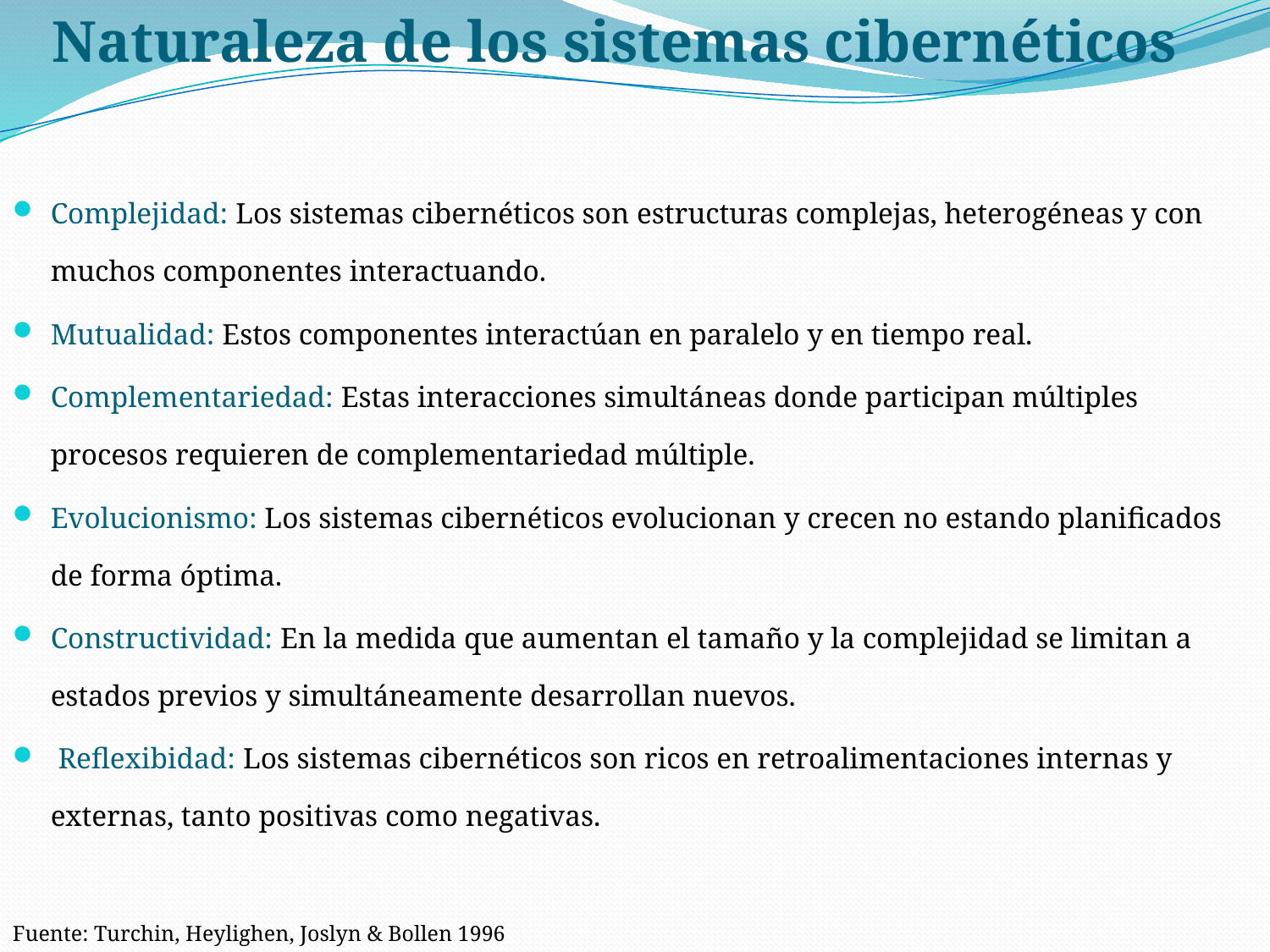

Naturaleza de los sistemas cibernéticos
Complejidad: Los sistemas cibernéticos son estructuras complejas, heterogéneas y con muchos componentes interactuando.
Mutualidad: Estos componentes interactúan en paralelo y en tiempo real.
Complementariedad: Estas interacciones simultáneas donde participan múltiples procesos requieren de complementariedad múltiple.
Evolucionismo: Los sistemas cibernéticos evolucionan y crecen no estando planificados de forma óptima.
Constructividad: En la medida que aumentan el tamaño y la complejidad se limitan a estados previos y simultáneamente desarrollan nuevos.
 Reflexibidad: Los sistemas cibernéticos son ricos en retroalimentaciones internas y externas, tanto positivas como negativas.

Fuente: Turchin, Heylighen, Joslyn & Bollen 1996